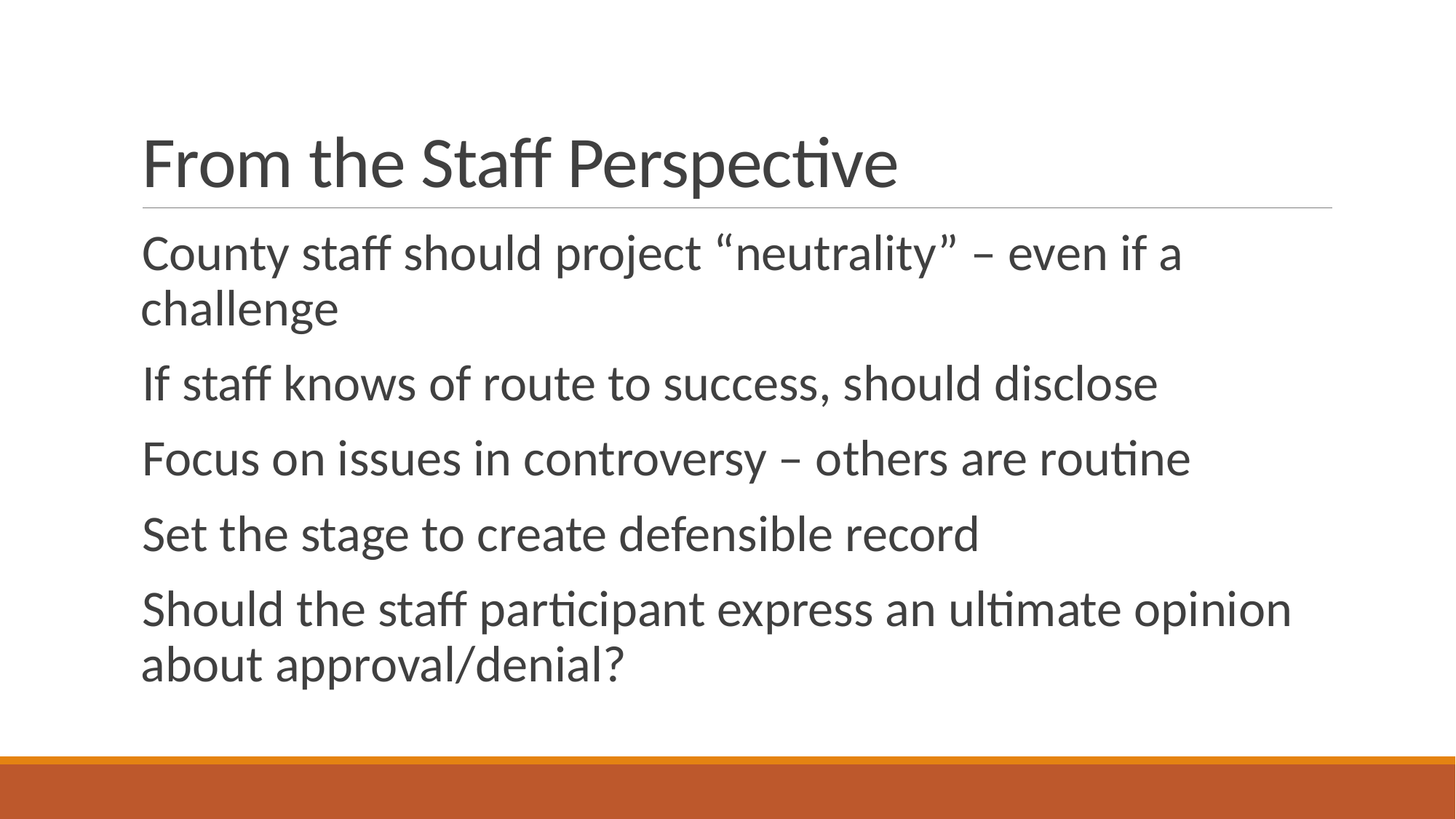

# From the Staff Perspective
County staff should project “neutrality” – even if a challenge
If staff knows of route to success, should disclose
Focus on issues in controversy – others are routine
Set the stage to create defensible record
Should the staff participant express an ultimate opinion about approval/denial?